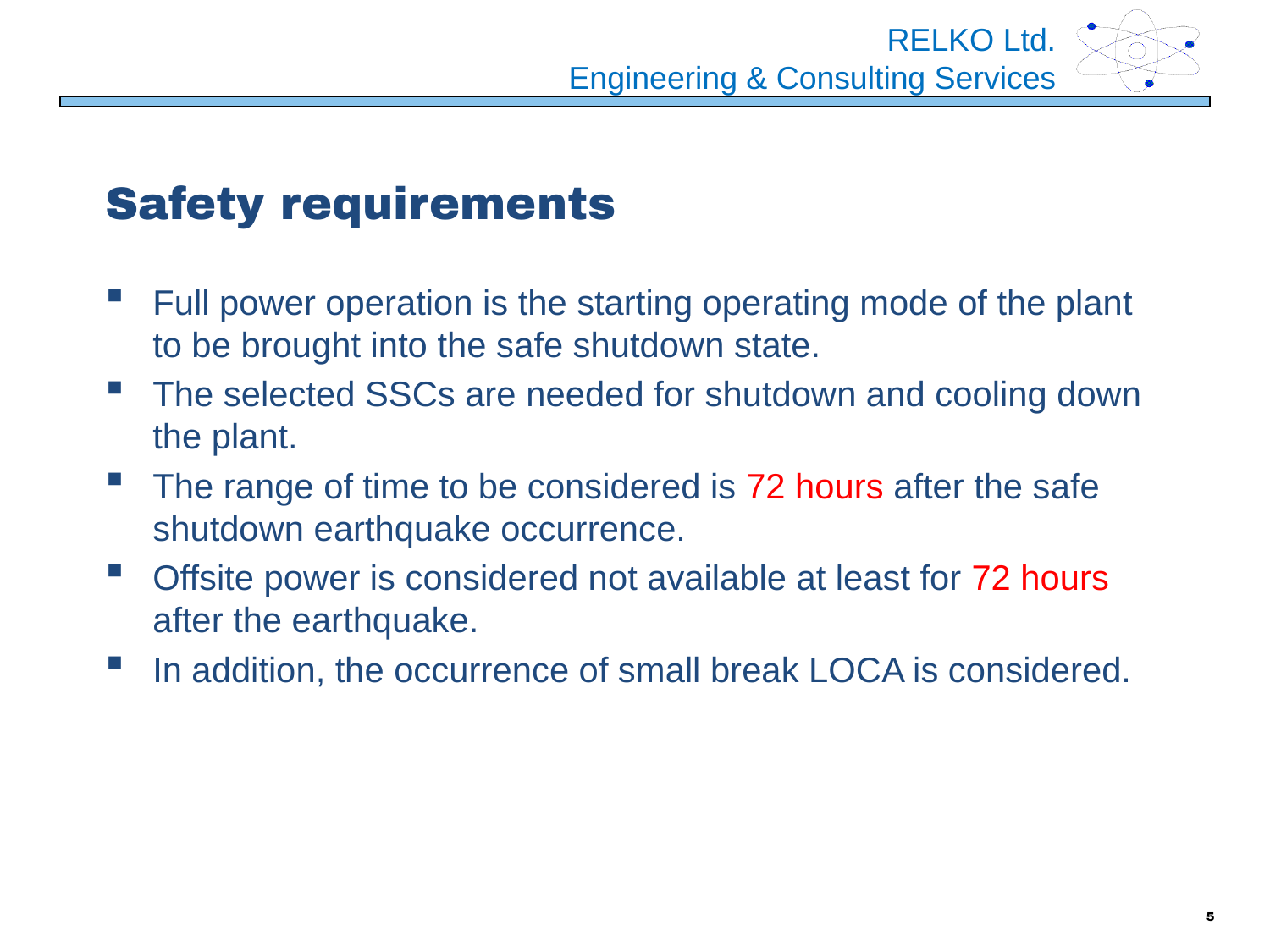

# Safety requirements

Full power operation is the starting operating mode of the plant to be brought into the safe shutdown state.
The selected SSCs are needed for shutdown and cooling down the plant.
The range of time to be considered is 72 hours after the safe shutdown earthquake occurrence.
Offsite power is considered not available at least for 72 hours after the earthquake.
In addition, the occurrence of small break LOCA is considered.

5